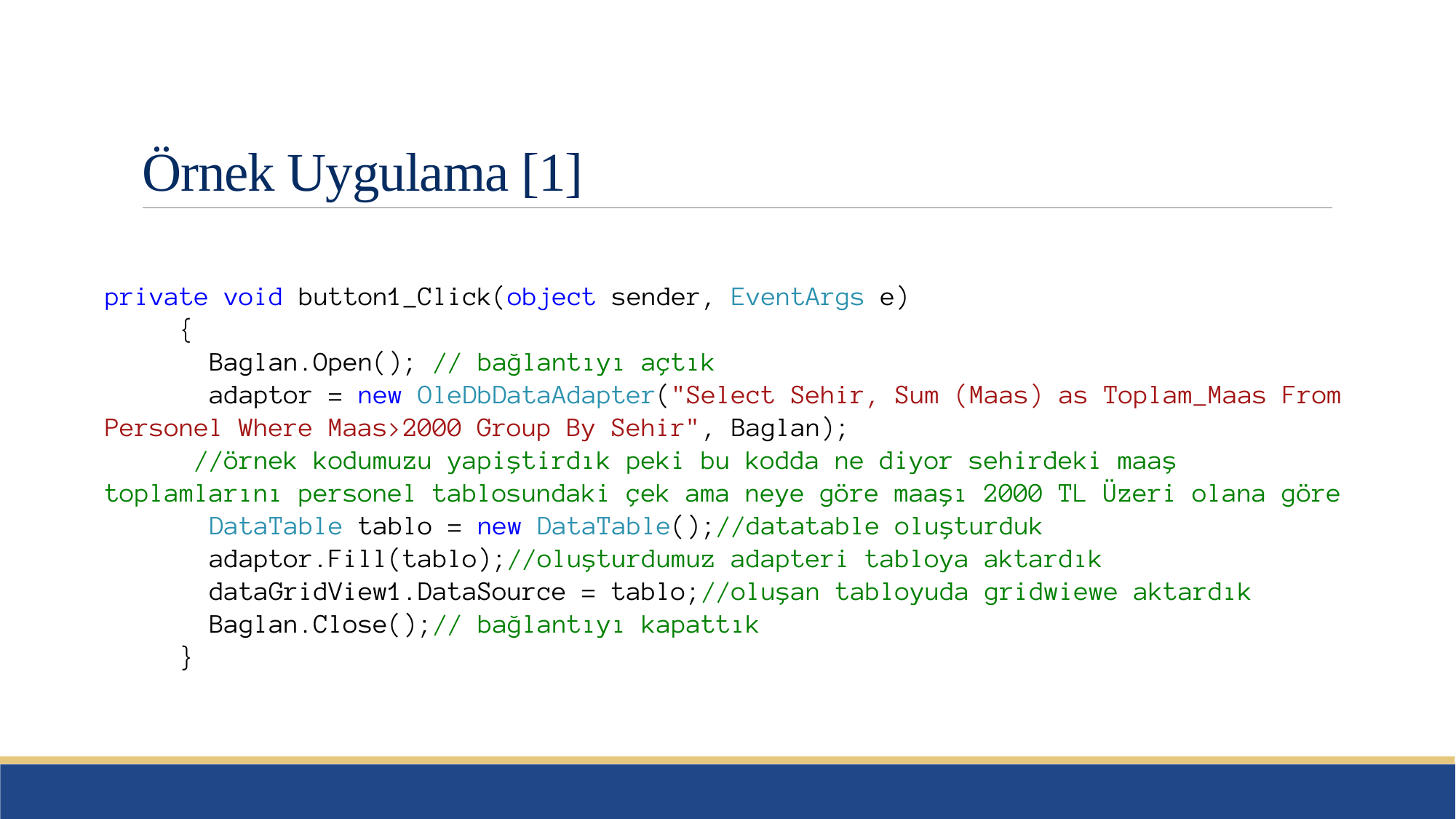

# Örnek Uygulama [1]
private void button1_Click(object sender, EventArgs e)
     {
       Baglan.Open(); // bağlantıyı açtık
       adaptor = new OleDbDataAdapter("Select Sehir, Sum (Maas) as Toplam_Maas From Personel Where Maas>2000 Group By Sehir", Baglan);
      //örnek kodumuzu yapiştirdık peki bu kodda ne diyor sehirdeki maaş toplamlarını personel tablosundaki çek ama neye göre maaşı 2000 TL Üzeri olana göre
       DataTable tablo = new DataTable();//datatable oluşturduk
       adaptor.Fill(tablo);//oluşturdumuz adapteri tabloya aktardık
       dataGridView1.DataSource = tablo;//oluşan tabloyuda gridwiewe aktardık
       Baglan.Close();// bağlantıyı kapattık
     }